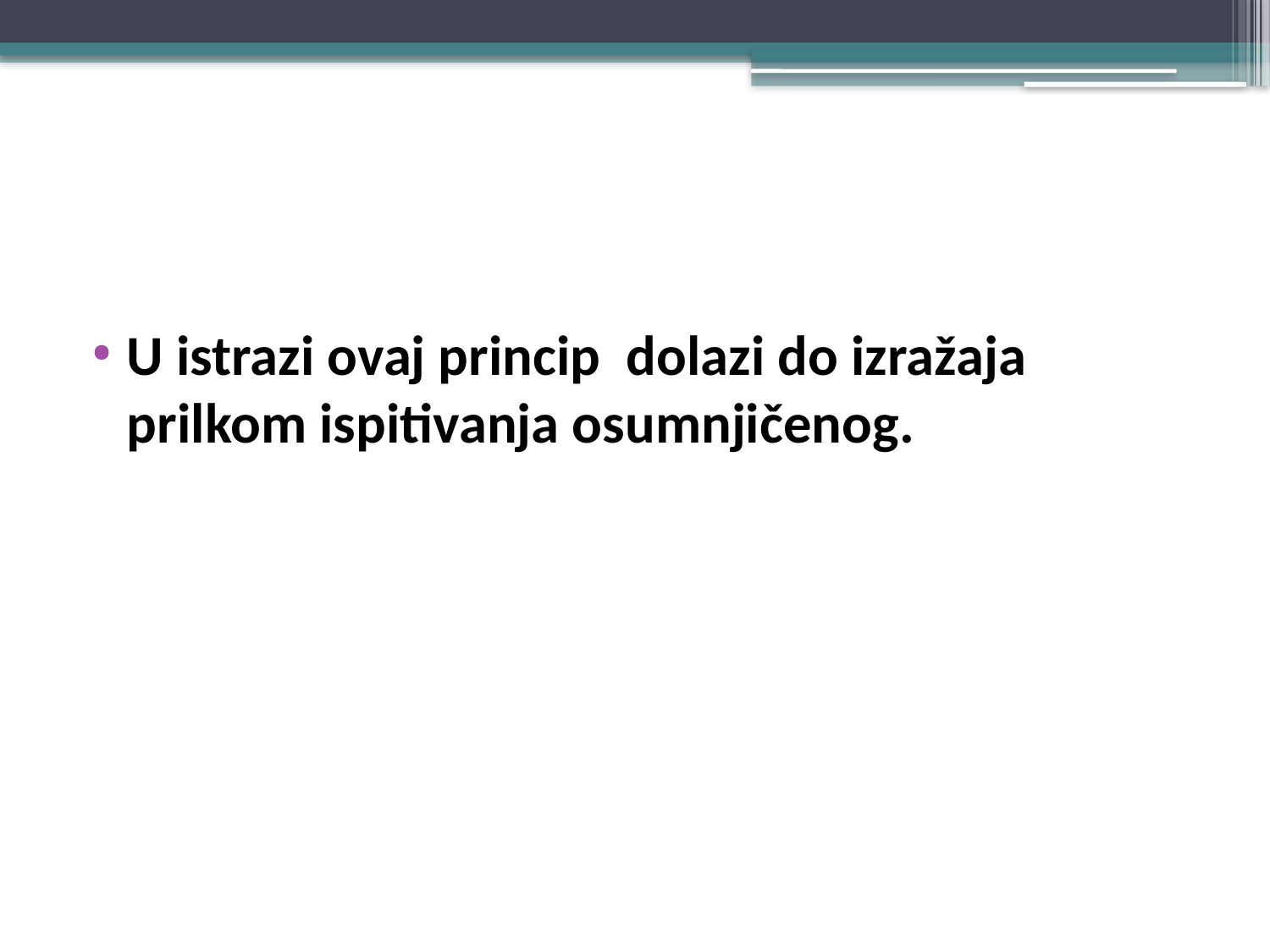

#
U istrazi ovaj princip  dolazi do izražaja prilkom ispitivanja osumnjičenog.